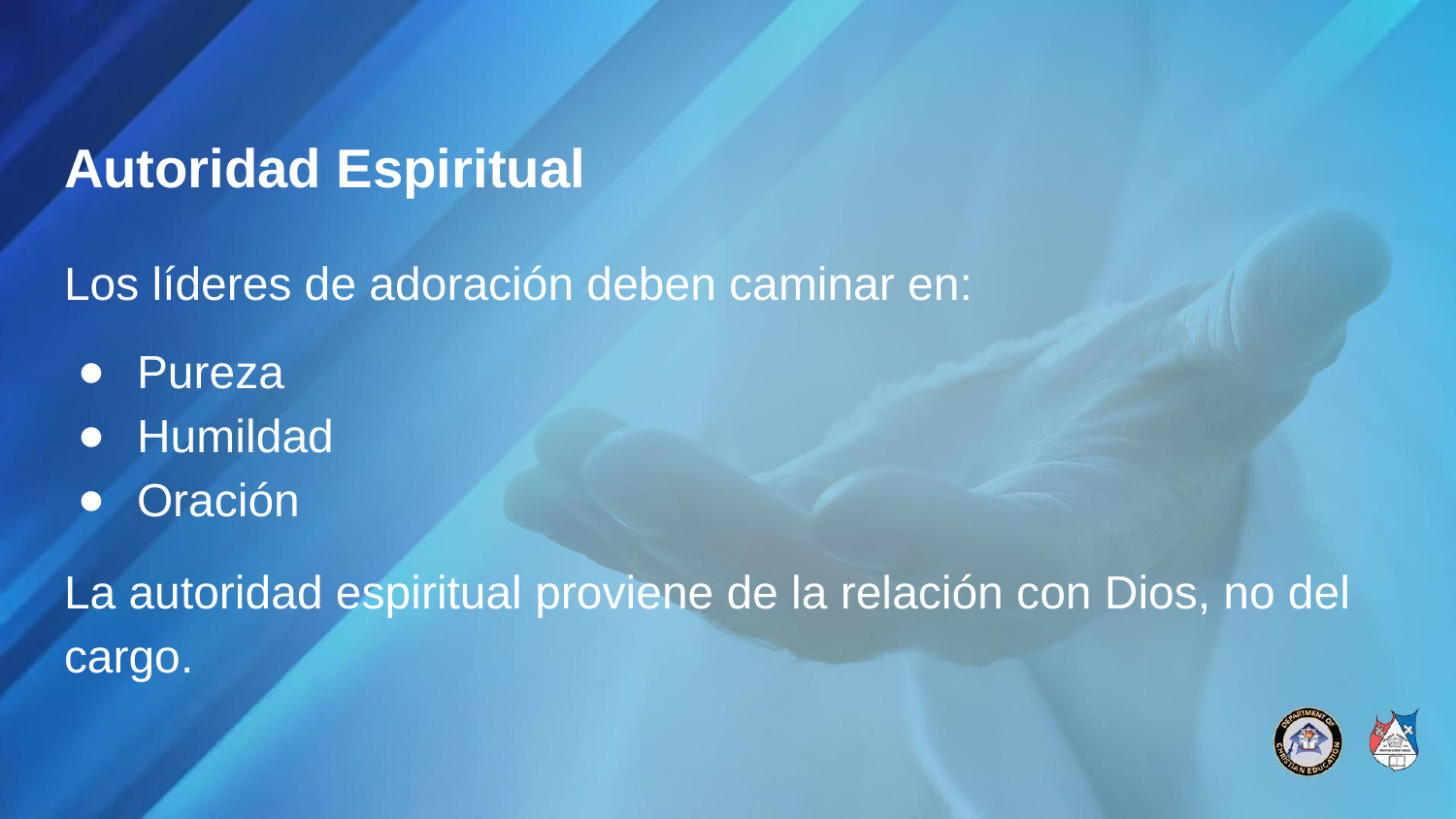

# Autoridad Espiritual
Los líderes de adoración deben caminar en:
Pureza
Humildad
Oración
La autoridad espiritual proviene de la relación con Dios, no del cargo.